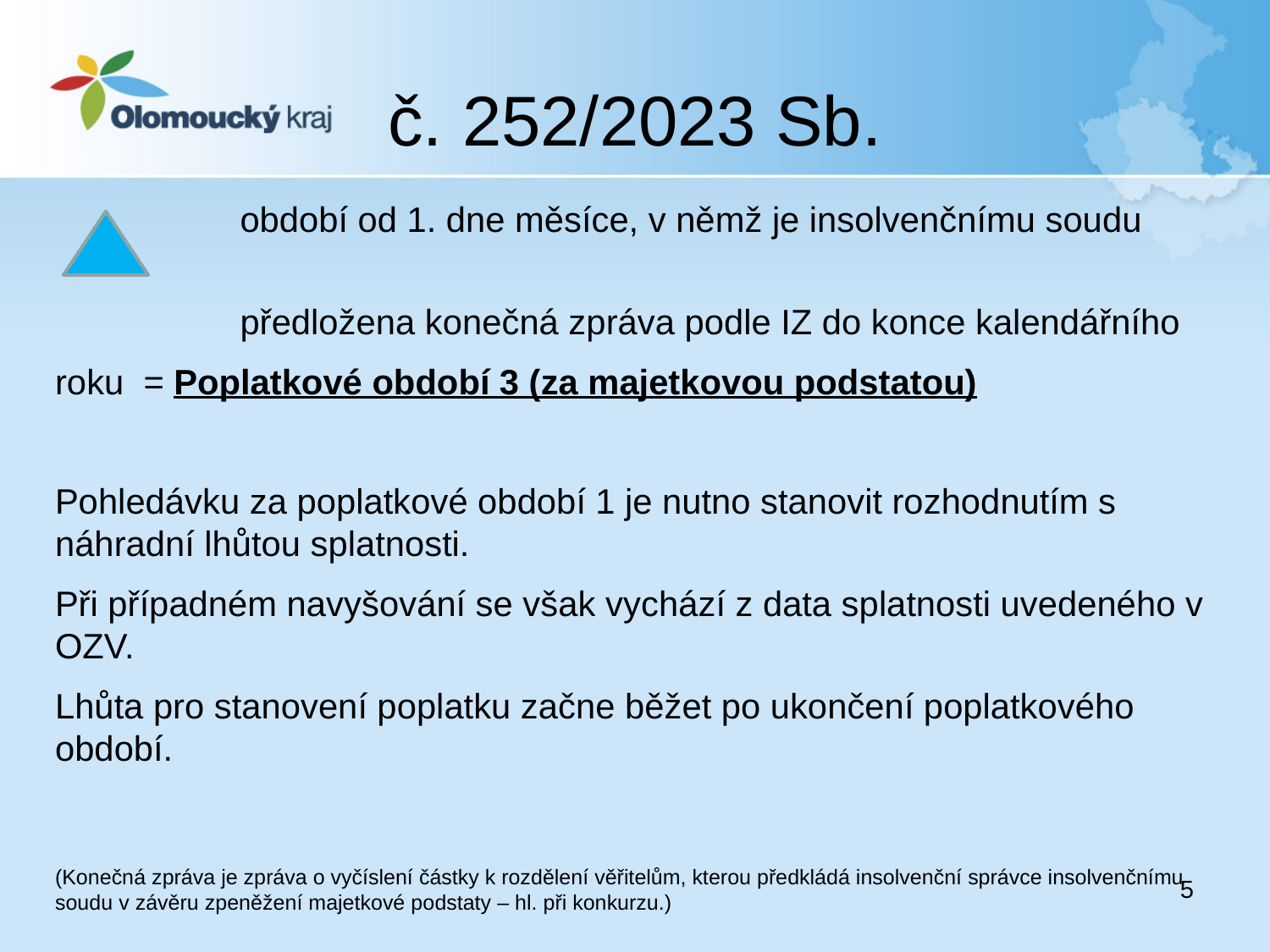

# č. 252/2023 Sb.
                   období od 1. dne měsíce, v němž je insolvenčnímu soudu
                   předložena konečná zpráva podle IZ do konce kalendářního
roku  = Poplatkové období 3 (za majetkovou podstatou)

Pohledávku za poplatkové období 1 je nutno stanovit rozhodnutím s náhradní lhůtou splatnosti.
Při případném navyšování se však vychází z data splatnosti uvedeného v OZV.
Lhůta pro stanovení poplatku začne běžet po ukončení poplatkového období.

(Konečná zpráva je zpráva o vyčíslení částky k rozdělení věřitelům, kterou předkládá insolvenční správce insolvenčnímu soudu v závěru zpeněžení majetkové podstaty – hl. při konkurzu.)

5